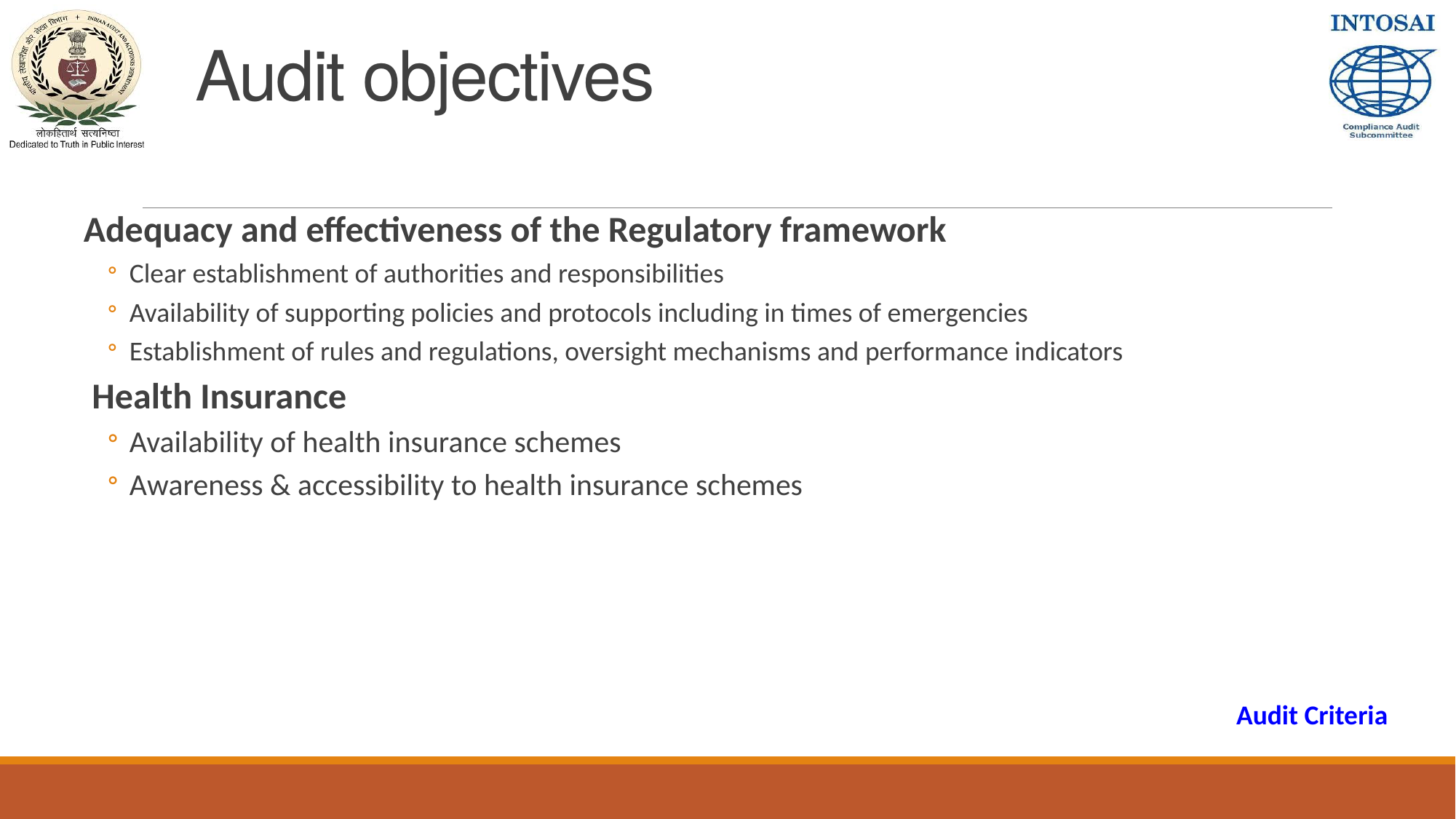

# Audit objectives
Adequacy and effectiveness of the Regulatory framework
Clear establishment of authorities and responsibilities
Availability of supporting policies and protocols including in times of emergencies
Establishment of rules and regulations, oversight mechanisms and performance indicators
Health Insurance
Availability of health insurance schemes
Awareness & accessibility to health insurance schemes
Audit Criteria